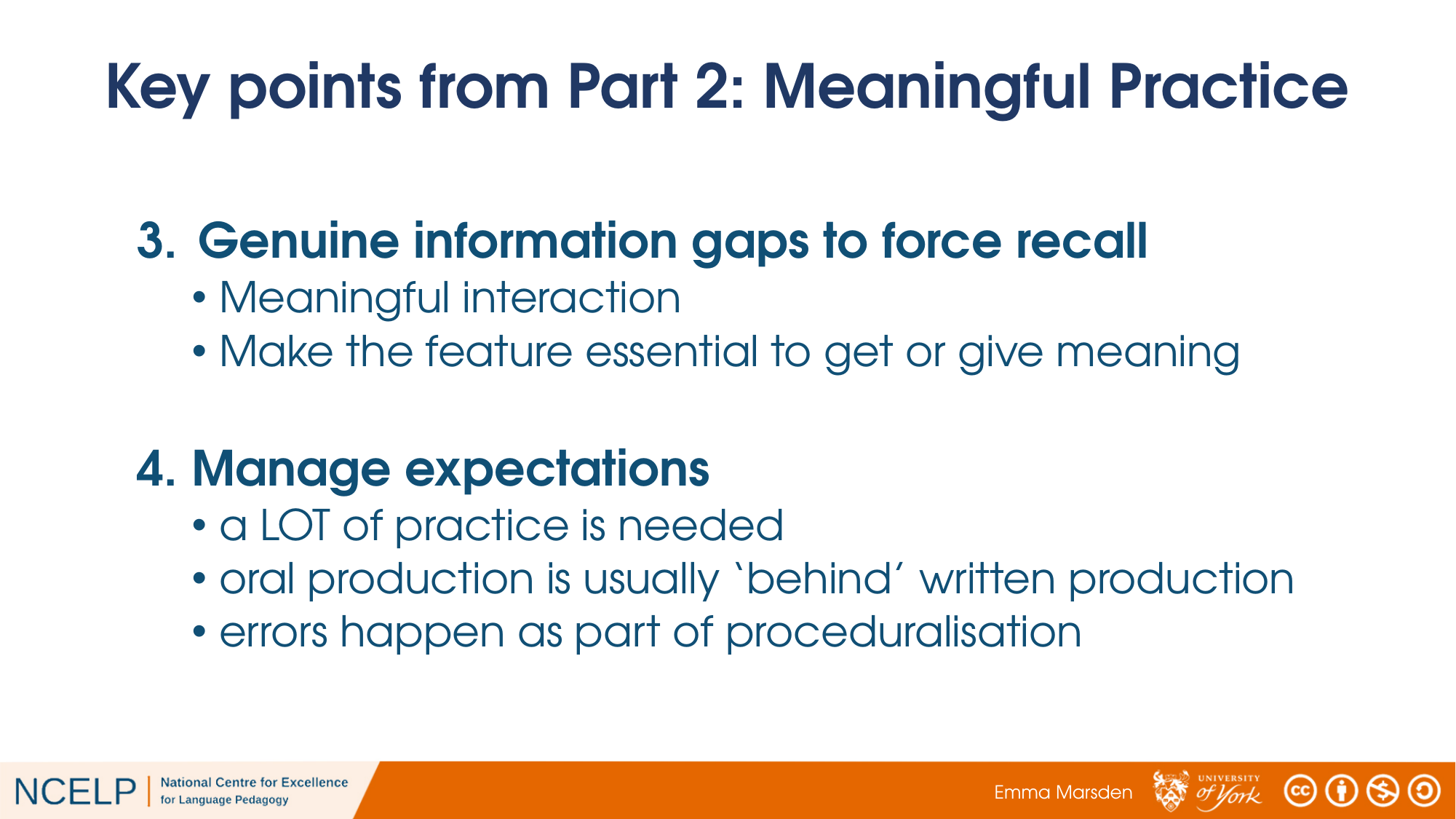

# Key points from Part 2: Meaningful Practice
Genuine information gaps to force recall
Meaningful interaction
Make the feature essential to get or give meaning

Manage expectations
a LOT of practice is needed
oral production is usually ‘behind’ written production
errors happen as part of proceduralisation

Emma Marsden